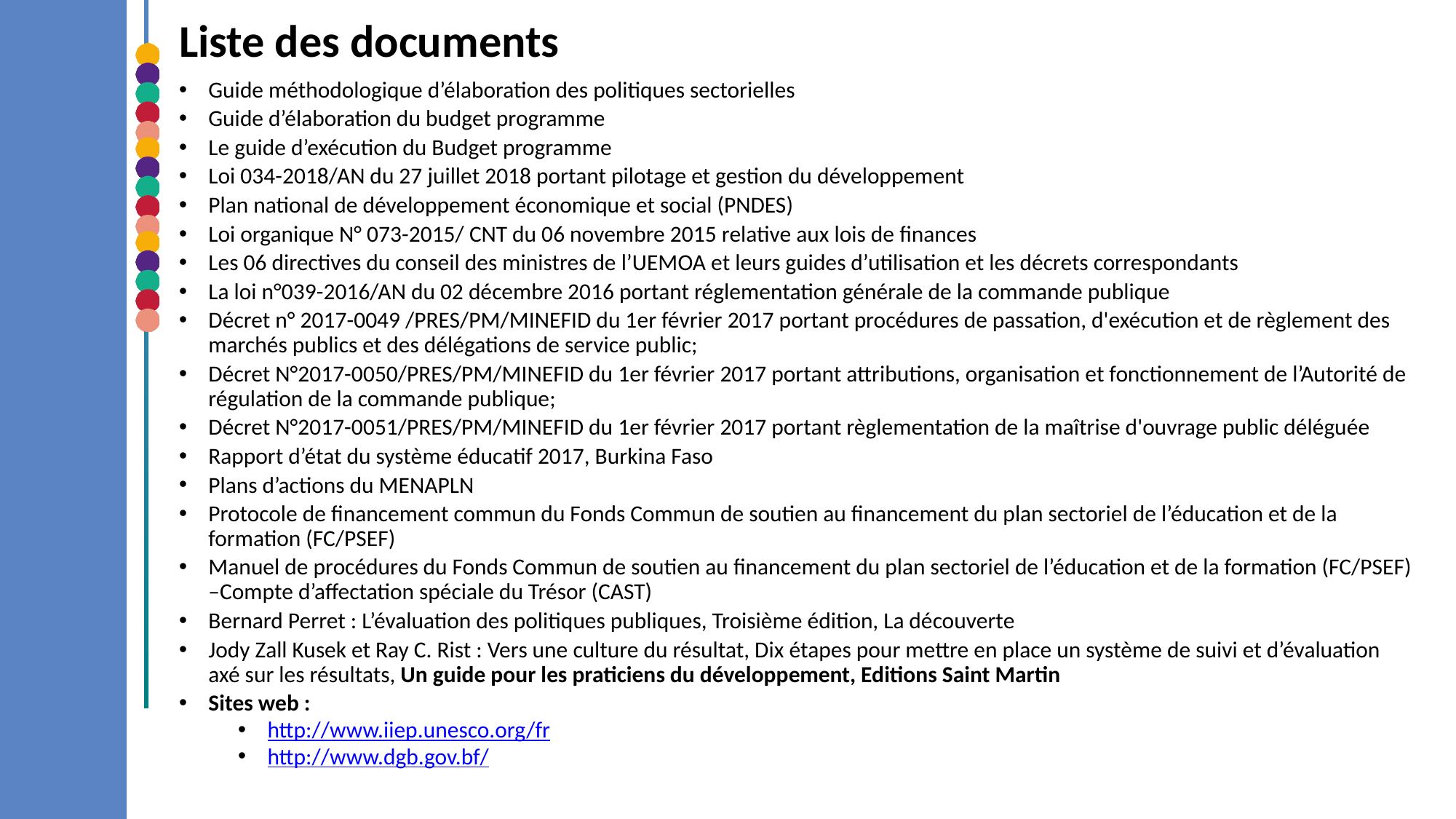

# Liste des documents
Guide méthodologique d’élaboration des politiques sectorielles
Guide d’élaboration du budget programme
Le guide d’exécution du Budget programme
Loi 034-2018/AN du 27 juillet 2018 portant pilotage et gestion du développement
Plan national de développement économique et social (PNDES)
Loi organique N° 073-2015/ CNT du 06 novembre 2015 relative aux lois de finances
Les 06 directives du conseil des ministres de l’UEMOA et leurs guides d’utilisation et les décrets correspondants
La loi n°039-2016/AN du 02 décembre 2016 portant réglementation générale de la commande publique
Décret n° 2017-0049 /PRES/PM/MINEFID du 1er février 2017 portant procédures de passation, d'exécution et de règlement des marchés publics et des délégations de service public;
Décret N°2017-0050/PRES/PM/MINEFID du 1er février 2017 portant attributions, organisation et fonctionnement de l’Autorité de régulation de la commande publique;
Décret N°2017-0051/PRES/PM/MINEFID du 1er février 2017 portant règlementation de la maîtrise d'ouvrage public déléguée
Rapport d’état du système éducatif 2017, Burkina Faso
Plans d’actions du MENAPLN
Protocole de financement commun du Fonds Commun de soutien au financement du plan sectoriel de l’éducation et de la formation (FC/PSEF)
Manuel de procédures du Fonds Commun de soutien au financement du plan sectoriel de l’éducation et de la formation (FC/PSEF) –Compte d’affectation spéciale du Trésor (CAST)
Bernard Perret : L’évaluation des politiques publiques, Troisième édition, La découverte
Jody Zall Kusek et Ray C. Rist : Vers une culture du résultat, Dix étapes pour mettre en place un système de suivi et d’évaluation axé sur les résultats, Un guide pour les praticiens du développement, Editions Saint Martin
Sites web :
http://www.iiep.unesco.org/fr
http://www.dgb.gov.bf/